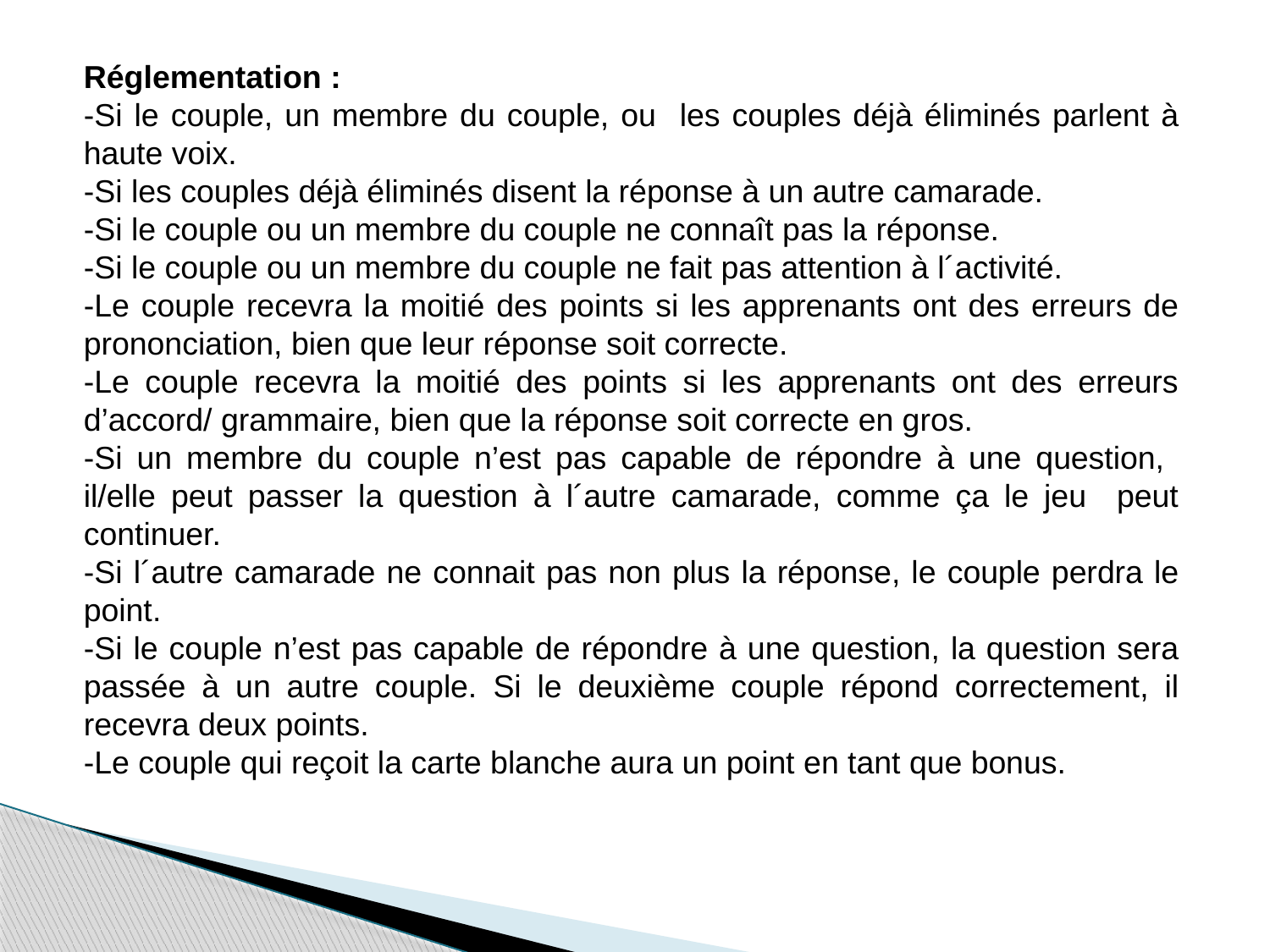

Réglementation :
-Si le couple, un membre du couple, ou  les couples déjà éliminés parlent à haute voix.
-Si les couples déjà éliminés disent la réponse à un autre camarade.
-Si le couple ou un membre du couple ne connaît pas la réponse.
-Si le couple ou un membre du couple ne fait pas attention à l´activité.
-Le couple recevra la moitié des points si les apprenants ont des erreurs de prononciation, bien que leur réponse soit correcte.
-Le couple recevra la moitié des points si les apprenants ont des erreurs d’accord/ grammaire, bien que la réponse soit correcte en gros.
-Si un membre du couple n’est pas capable de répondre à une question,  il/elle peut passer la question à l´autre camarade, comme ça le jeu  peut continuer.
-Si l´autre camarade ne connait pas non plus la réponse, le couple perdra le point.
-Si le couple n’est pas capable de répondre à une question, la question sera passée à un autre couple. Si le deuxième couple répond correctement, il recevra deux points.
-Le couple qui reçoit la carte blanche aura un point en tant que bonus.